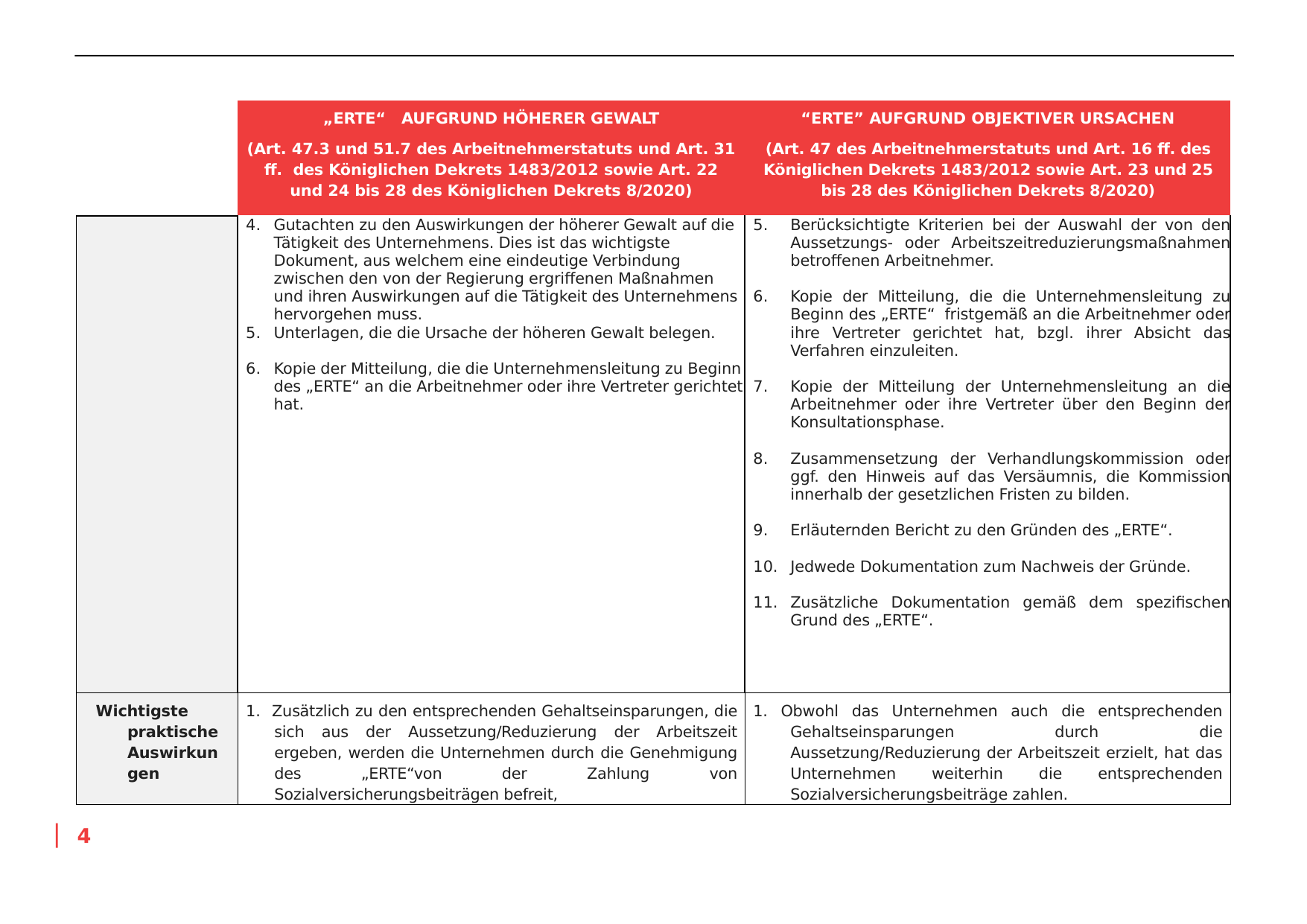

|  | „ERTE“ AUFGRUND HÖHERER GEWALT (Art. 47.3 und 51.7 des Arbeitnehmerstatuts und Art. 31 ff. des Königlichen Dekrets 1483/2012 sowie Art. 22 und 24 bis 28 des Königlichen Dekrets 8/2020) | “ERTE” AUFGRUND OBJEKTIVER URSACHEN (Art. 47 des Arbeitnehmerstatuts und Art. 16 ff. des Königlichen Dekrets 1483/2012 sowie Art. 23 und 25 bis 28 des Königlichen Dekrets 8/2020) |
| --- | --- | --- |
|  | Gutachten zu den Auswirkungen der höherer Gewalt auf die Tätigkeit des Unternehmens. Dies ist das wichtigste Dokument, aus welchem eine eindeutige Verbindung zwischen den von der Regierung ergriffenen Maßnahmen und ihren Auswirkungen auf die Tätigkeit des Unternehmens hervorgehen muss. Unterlagen, die die Ursache der höheren Gewalt belegen. Kopie der Mitteilung, die die Unternehmensleitung zu Beginn des „ERTE“ an die Arbeitnehmer oder ihre Vertreter gerichtet hat. | Berücksichtigte Kriterien bei der Auswahl der von den Aussetzungs- oder Arbeitszeitreduzierungsmaßnahmen betroffenen Arbeitnehmer. Kopie der Mitteilung, die die Unternehmensleitung zu Beginn des „ERTE“ fristgemäß an die Arbeitnehmer oder ihre Vertreter gerichtet hat, bzgl. ihrer Absicht das Verfahren einzuleiten. Kopie der Mitteilung der Unternehmensleitung an die Arbeitnehmer oder ihre Vertreter über den Beginn der Konsultationsphase. Zusammensetzung der Verhandlungskommission oder ggf. den Hinweis auf das Versäumnis, die Kommission innerhalb der gesetzlichen Fristen zu bilden. Erläuternden Bericht zu den Gründen des „ERTE“. Jedwede Dokumentation zum Nachweis der Gründe. Zusätzliche Dokumentation gemäß dem spezifischen Grund des „ERTE“. |
| Wichtigste praktische Auswirkungen | 1. Zusätzlich zu den entsprechenden Gehaltseinsparungen, die sich aus der Aussetzung/Reduzierung der Arbeitszeit ergeben, werden die Unternehmen durch die Genehmigung des „ERTE“von der Zahlung von Sozialversicherungsbeiträgen befreit, | 1. Obwohl das Unternehmen auch die entsprechenden Gehaltseinsparungen durch die Aussetzung/Reduzierung der Arbeitszeit erzielt, hat das Unternehmen weiterhin die entsprechenden Sozialversicherungsbeiträge zahlen. |
4